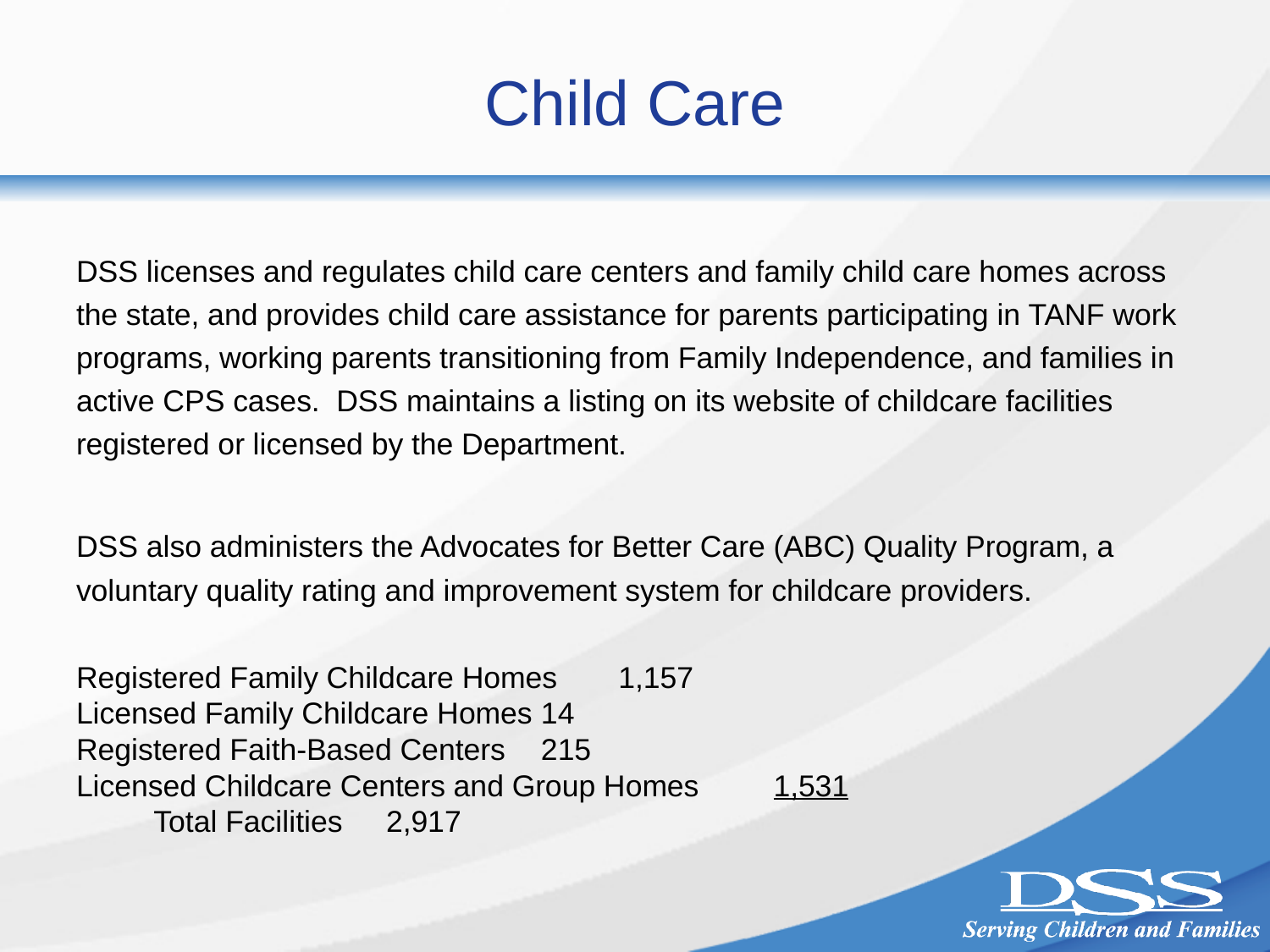

# Child Care
DSS licenses and regulates child care centers and family child care homes across the state, and provides child care assistance for parents participating in TANF work programs, working parents transitioning from Family Independence, and families in active CPS cases.  DSS maintains a listing on its website of childcare facilities registered or licensed by the Department.

DSS also administers the Advocates for Better Care (ABC) Quality Program, a voluntary quality rating and improvement system for childcare providers.

Registered Family Childcare Homes	1,157
Licensed Family Childcare Homes	14
Registered Faith-Based Centers	215
Licensed Childcare Centers and Group Homes	1,531
	Total Facilities	2,917